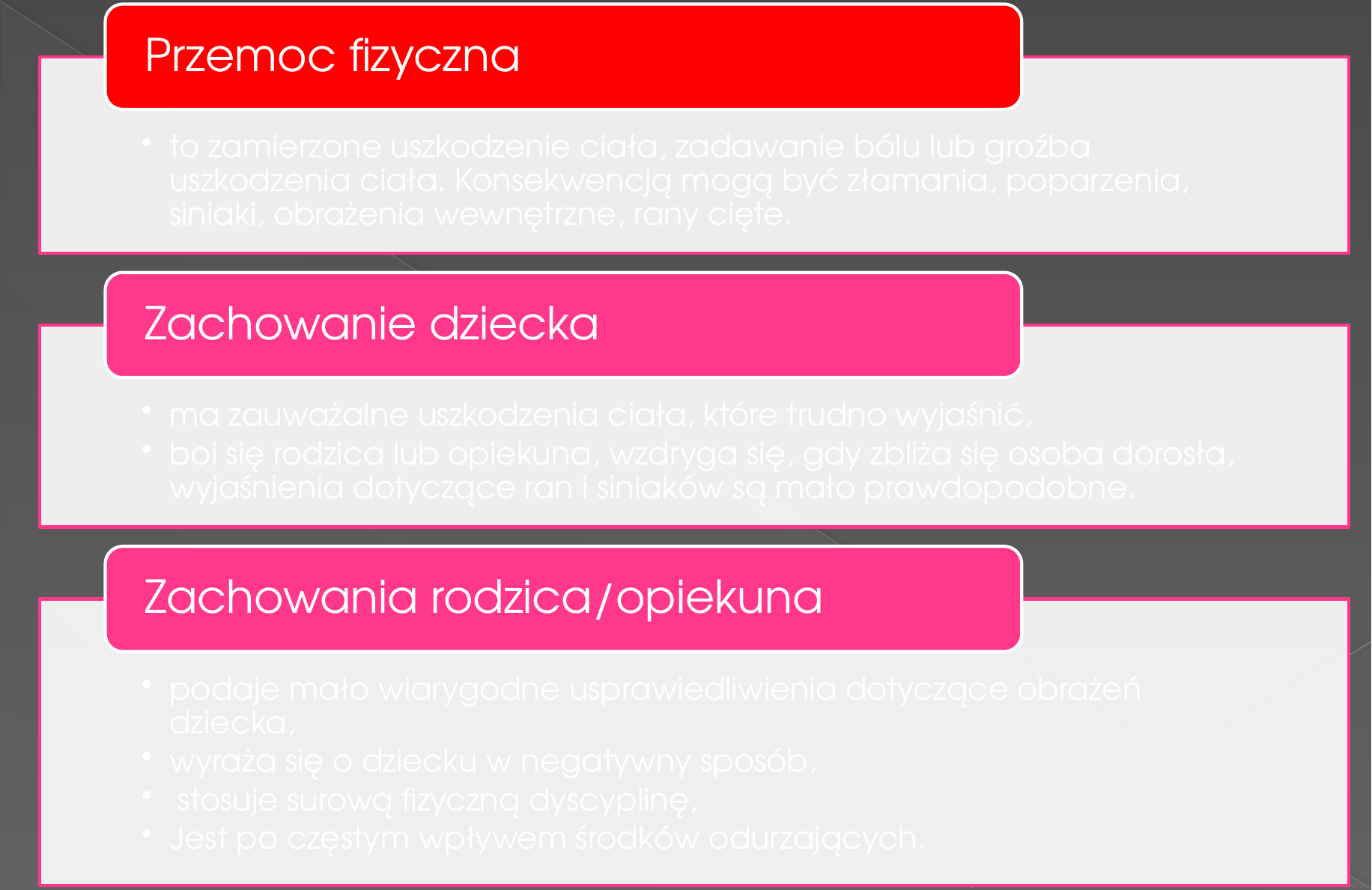

to zamierzone uszkodzenie ciała, zadawanie bólu lub groźba uszkodzenia ciała. Konsekwencją mogą być złamania, poparzenia, siniaki, obrażenia wewnętrzne, rany cięte.
Przemoc fizyczna
ma zauważalne uszkodzenia ciała, które trudno wyjaśnić,
boi się rodzica lub opiekuna, wzdryga się, gdy zbliża się osoba dorosła, wyjaśnienia dotyczące ran i siniaków są mało prawdopodobne.
Zachowanie dziecka
podaje mało wiarygodne usprawiedliwienia dotyczące obrażeń dziecka,
wyraża się o dziecku w negatywny sposób,
 stosuje surową fizyczną dyscyplinę,
Jest po częstym wpływem środków odurzających.
Zachowania rodzica/opiekuna